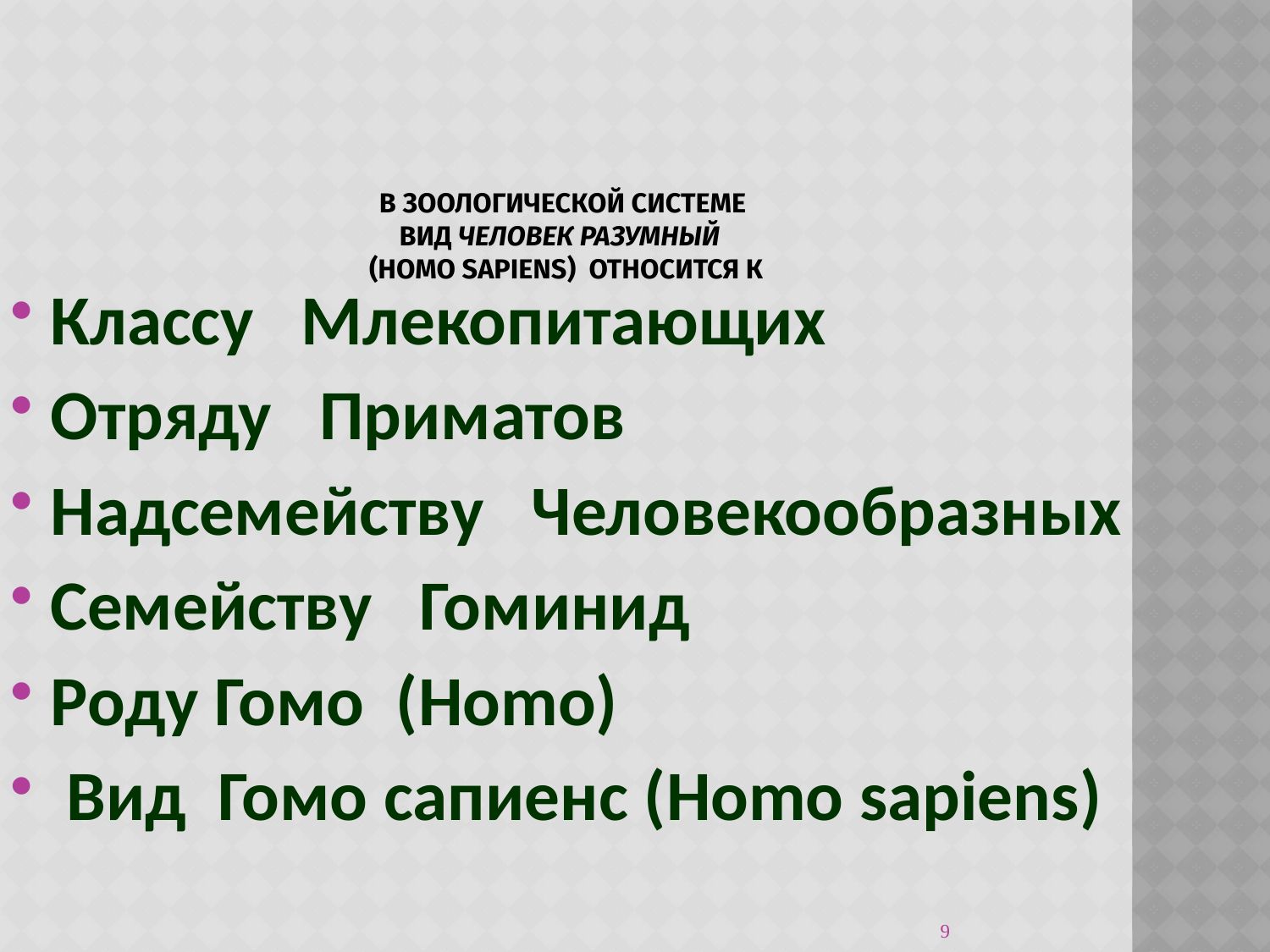

# В зоологической системе вид Человек разумный (Homo sapiens)  относится к
Классу   Млекопитающих
Отряду   Приматов
Надсемейству   Человекообразных
Семейству   Гоминид
Роду Гомо  (Homo)
 Вид  Гомо сапиенс (Homo sapiens)
9